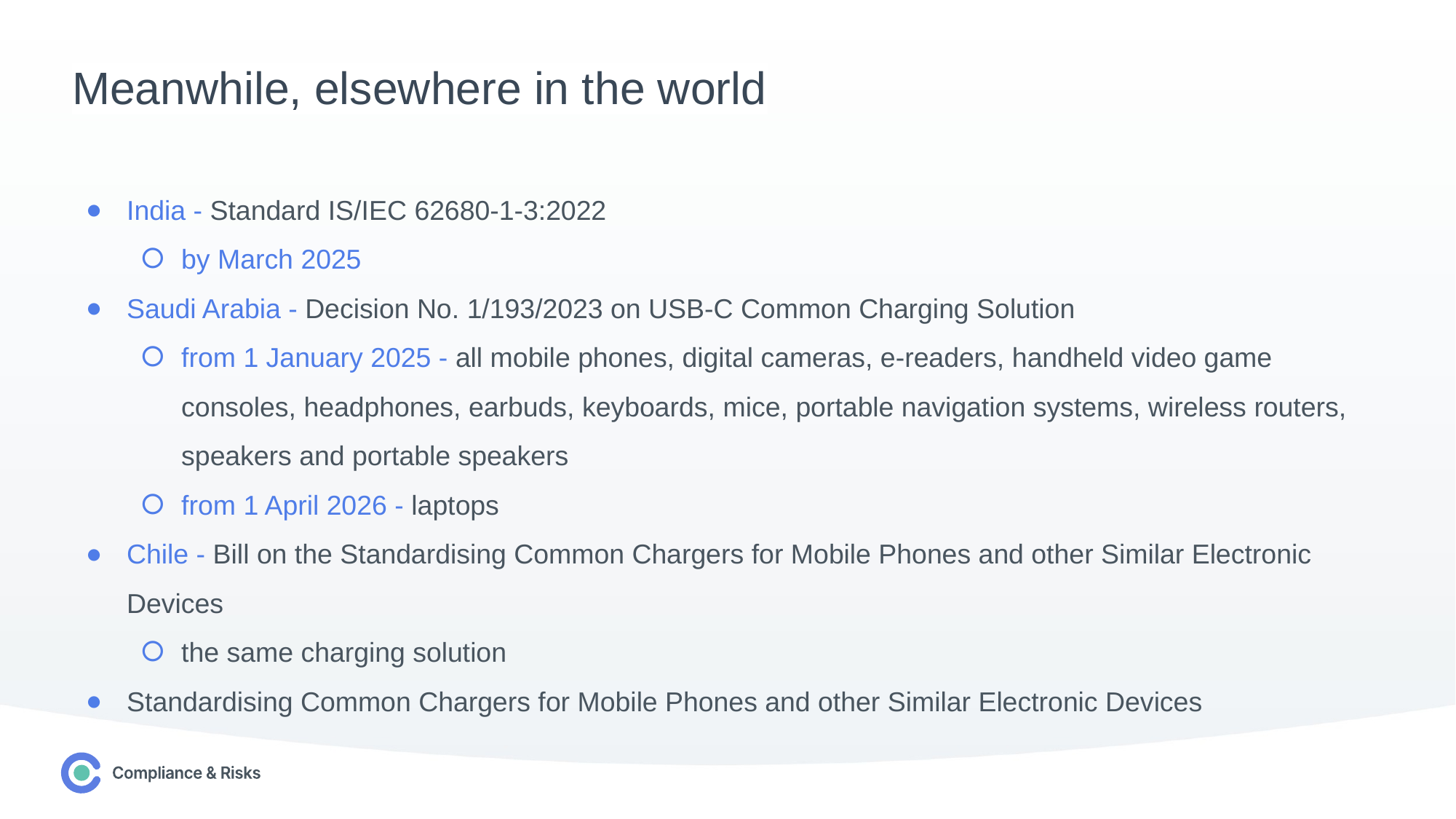

# Meanwhile, elsewhere in the world
India - Standard IS/IEC 62680-1-3:2022
by March 2025
Saudi Arabia - Decision No. 1/193/2023 on USB-C Common Charging Solution
from 1 January 2025 - all mobile phones, digital cameras, e-readers, handheld video game consoles, headphones, earbuds, keyboards, mice, portable navigation systems, wireless routers, speakers and portable speakers
from 1 April 2026 - laptops
Chile - Bill on the Standardising Common Chargers for Mobile Phones and other Similar Electronic Devices
the same charging solution
Standardising Common Chargers for Mobile Phones and other Similar Electronic Devices